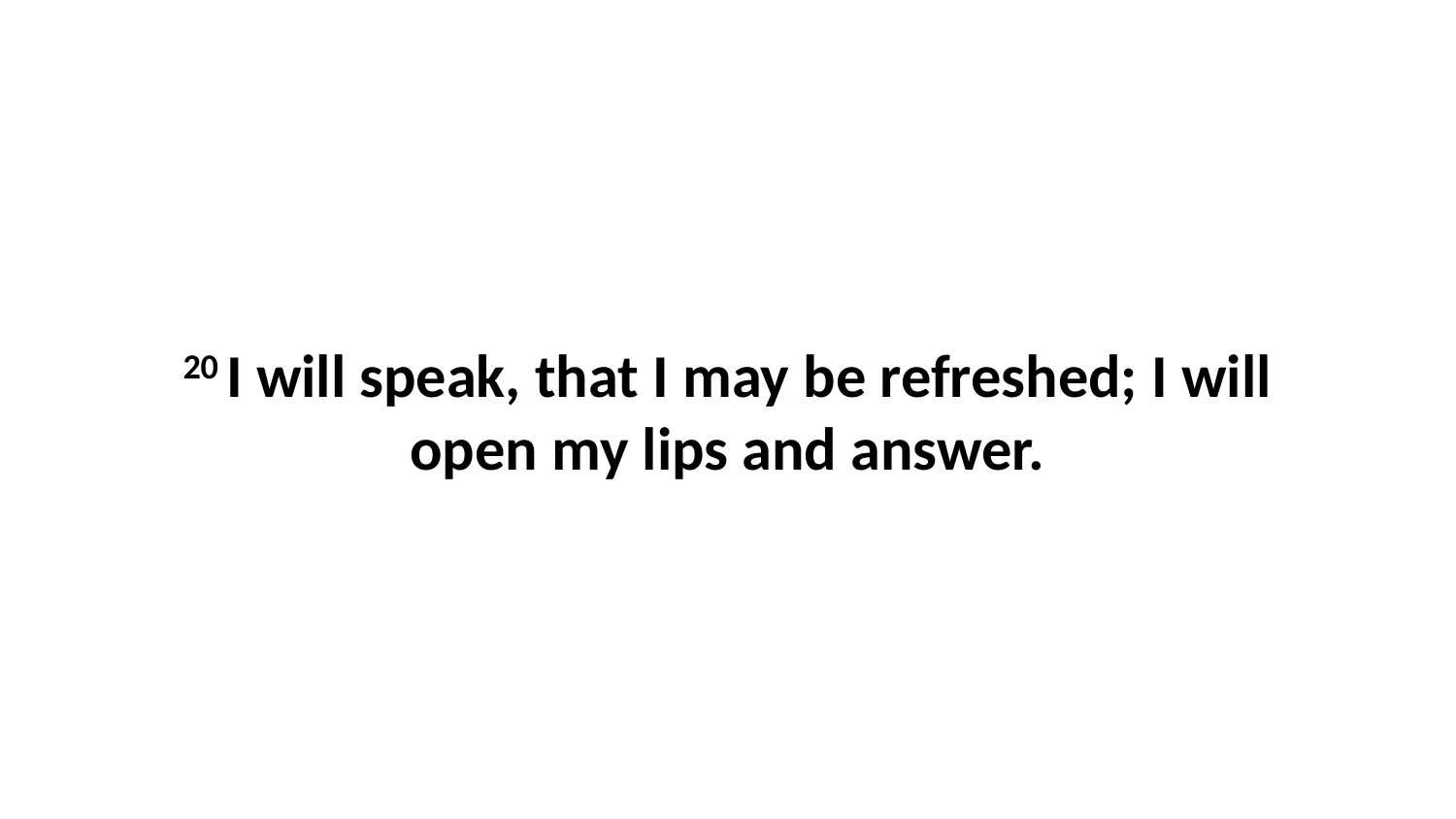

20 I will speak, that I may be refreshed; I will open my lips and answer.